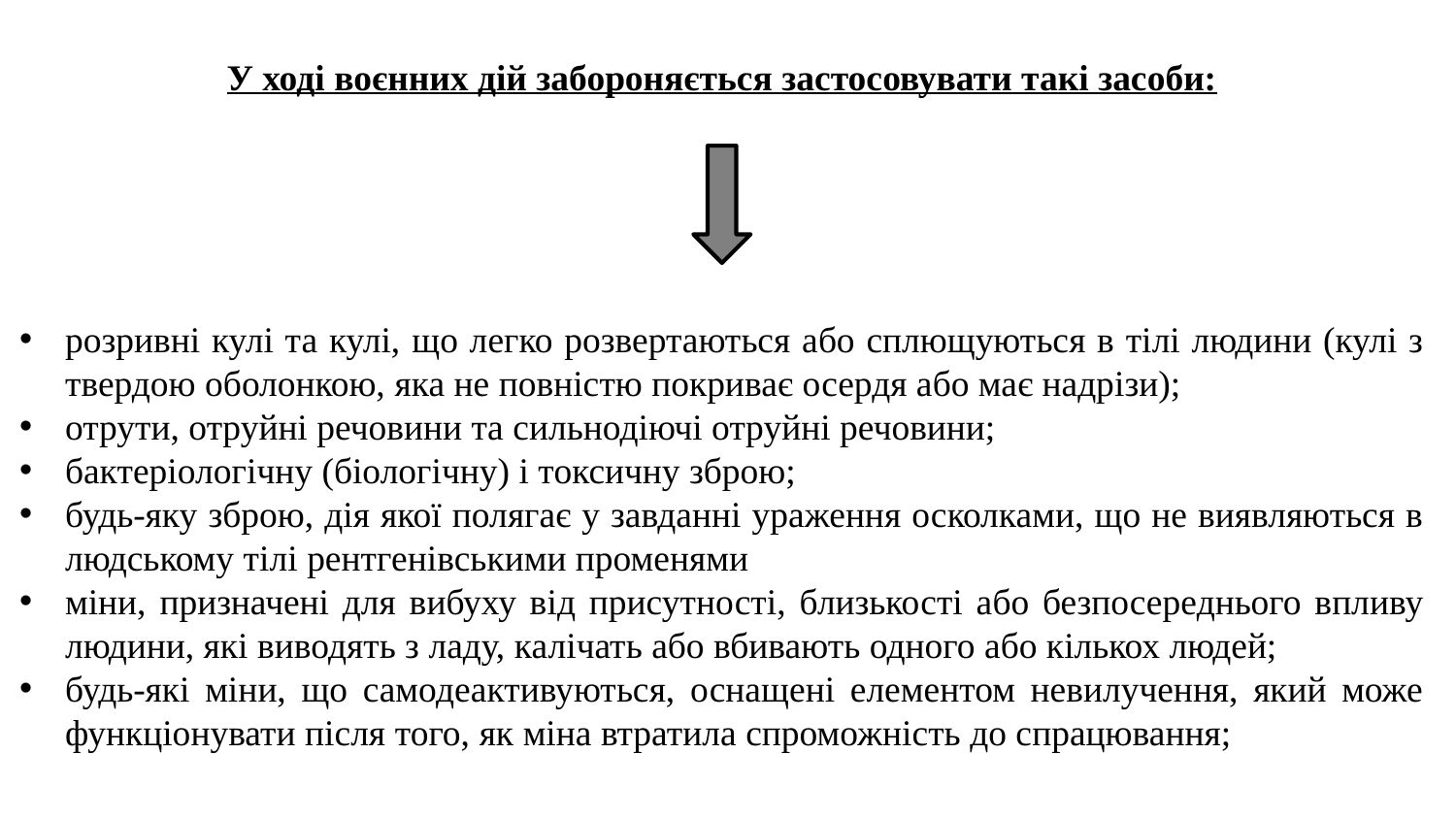

У ході воєнних дій забороняється застосовувати такі засоби:

розривні кулі та кулі, що легко розвертаються або сплющуються в тілі людини (кулі з твердою оболонкою, яка не повністю покриває осердя або має надрізи);
отрути, отруйні речовини та сильнодіючі отруйні речовини;
бактеріологічну (біологічну) і токсичну зброю;
будь-яку зброю, дія якої полягає у завданні ураження осколками, що не виявляються в людському тілі рентгенівськими променями
міни, призначені для вибуху від присутності, близькості або безпосереднього впливу людини, які виводять з ладу, калічать або вбивають одного або кількох людей;
будь-які міни, що самодеактивуються, оснащені елементом невилучення, який може функціонувати після того, як міна втратила спроможність до спрацювання;